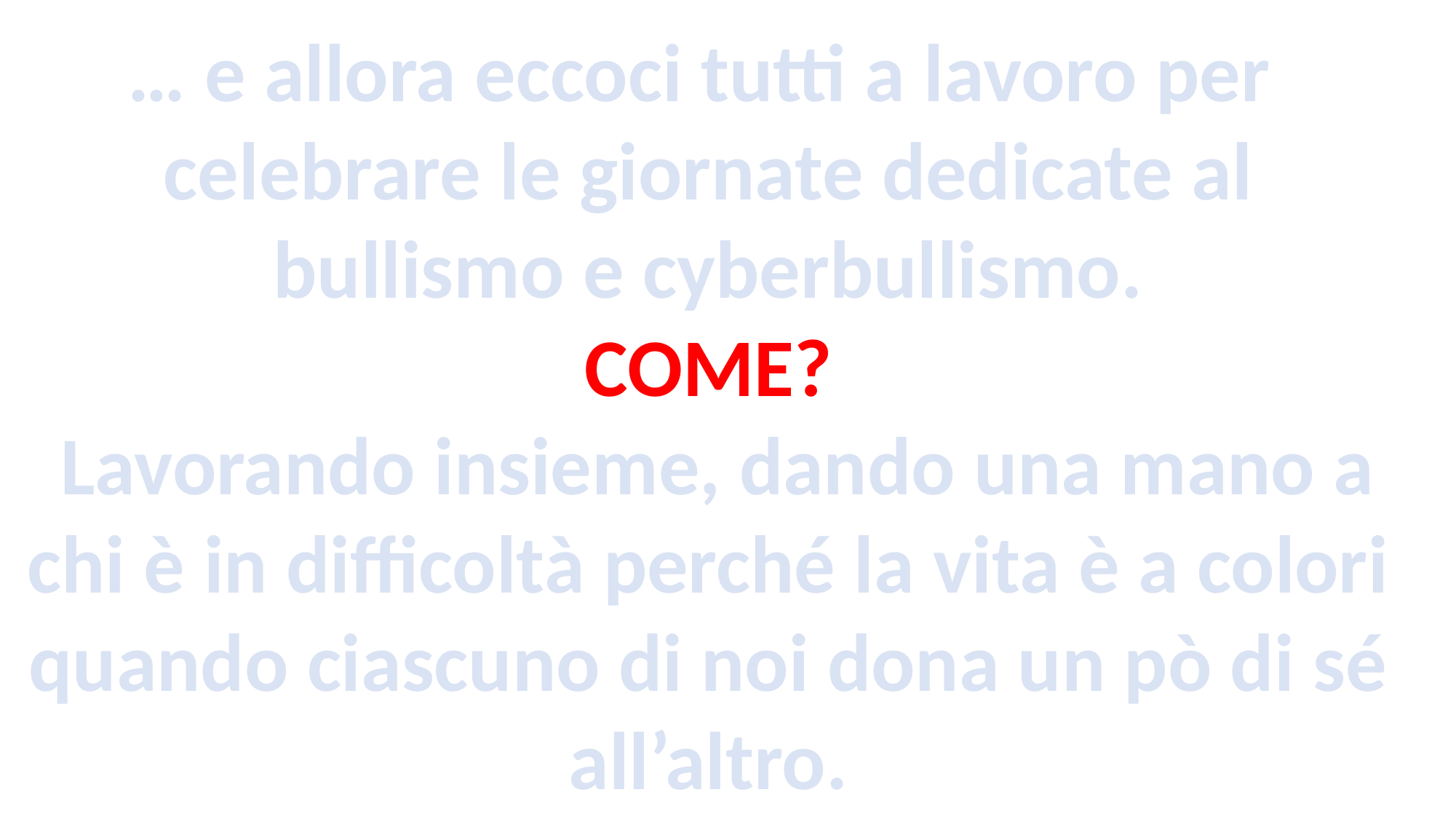

… e allora eccoci tutti a lavoro per
celebrare le giornate dedicate al bullismo e cyberbullismo.
COME?
 Lavorando insieme, dando una mano a chi è in difficoltà perché la vita è a colori quando ciascuno di noi dona un pò di sé all’altro.